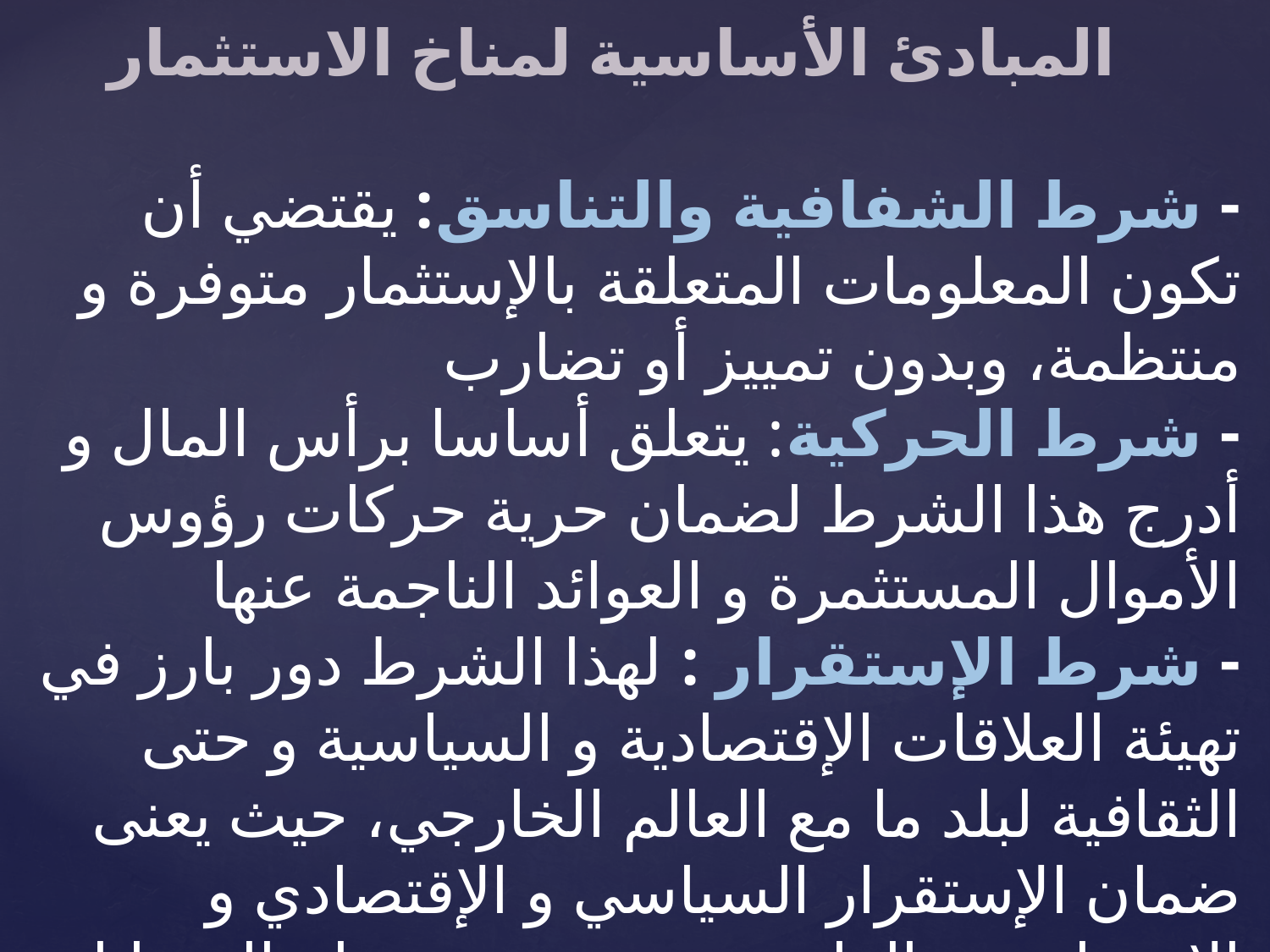

المبادئ الأساسية لمناخ الاستثمار

- شرط الشفافية والتناسق: يقتضي أن تكون المعلومات المتعلقة بالإستثمار متوفرة و منتظمة، وبدون تمييز أو تضارب
- شرط الحركية: يتعلق أساسا برأس المال و أدرج هذا الشرط لضمان حرية حركات رؤوس الأموال المستثمرة و العوائد الناجمة عنها
- شرط الإستقرار : لهذا الشرط دور بارز في تهيئة العلاقات الإقتصادية و السياسية و حتى الثقافية لبلد ما مع العالم الخارجي، حيث يعنى ضمان الإستقرار السياسي و الإقتصادي و الإجتماعي و القانوني من جهة، و دوام الضمانات الممنوحة للمستثمرين من خلال نظام ترقية الإستثمار من جهة أخرى .